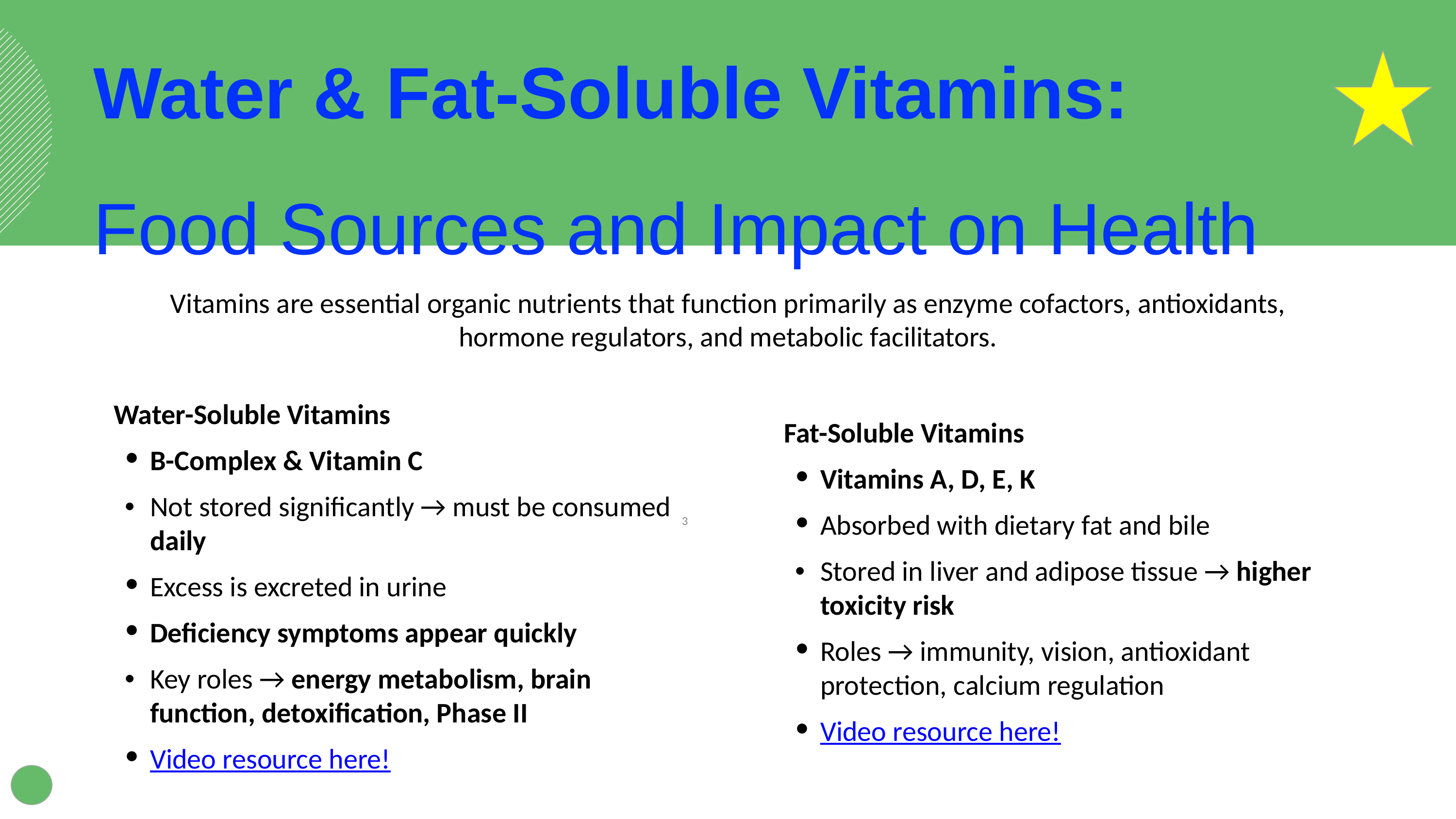

Water & Fat-Soluble Vitamins:
Food Sources and Impact on Health

Vitamins are essential organic nutrients that function primarily as enzyme cofactors, antioxidants, hormone regulators, and metabolic facilitators.
Water-Soluble Vitamins
B-Complex & Vitamin C
Not stored significantly → must be consumed daily
Excess is excreted in urine
Deficiency symptoms appear quickly
Key roles → energy metabolism, brain function, detoxification, Phase II
Video resource here!
Fat-Soluble Vitamins
Vitamins A, D, E, K
Absorbed with dietary fat and bile
Stored in liver and adipose tissue → higher toxicity risk
Roles → immunity, vision, antioxidant protection, calcium regulation
Video resource here!
3